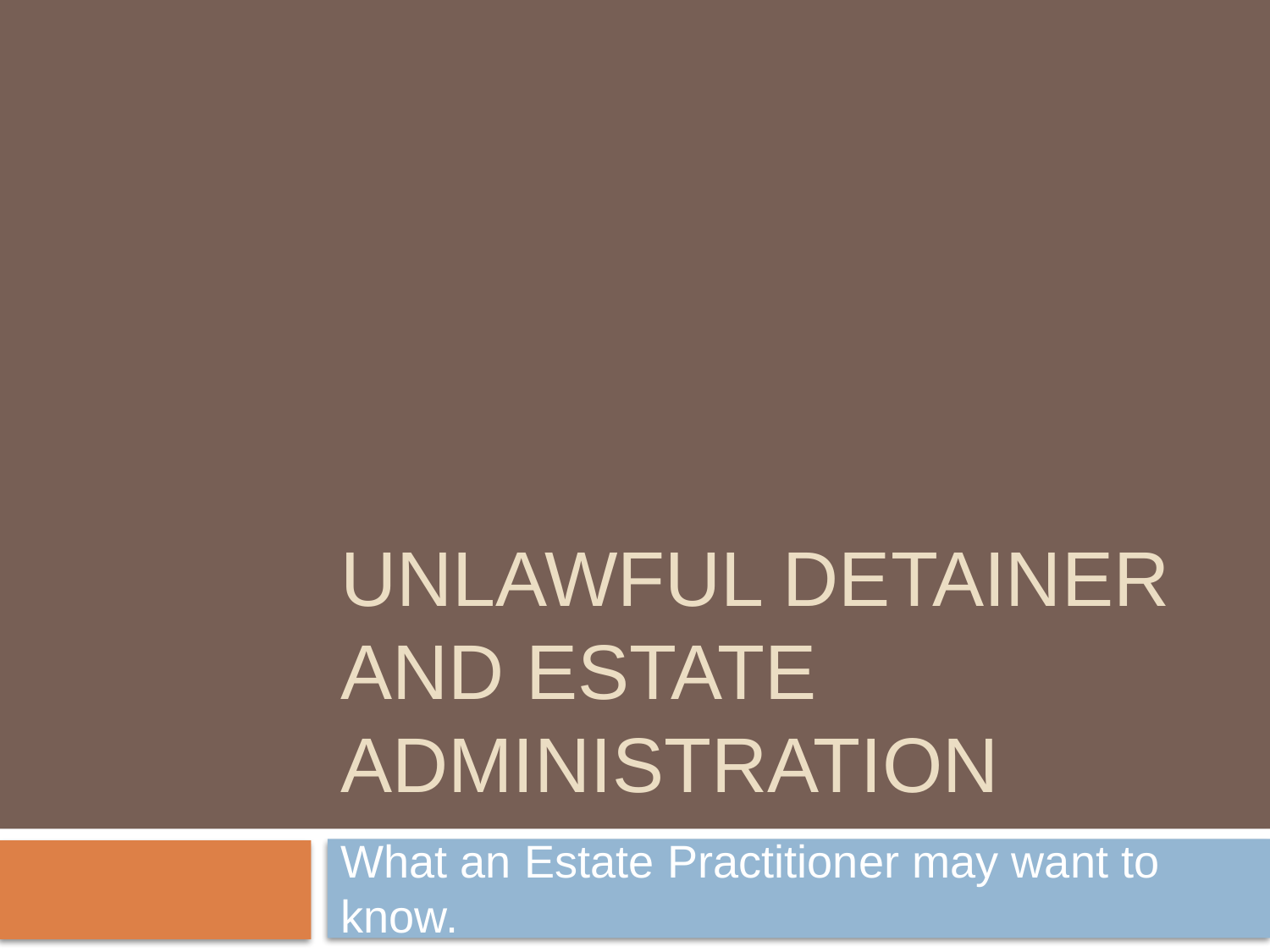

# Unlawful detainer and estate administration
What an Estate Practitioner may want to know.